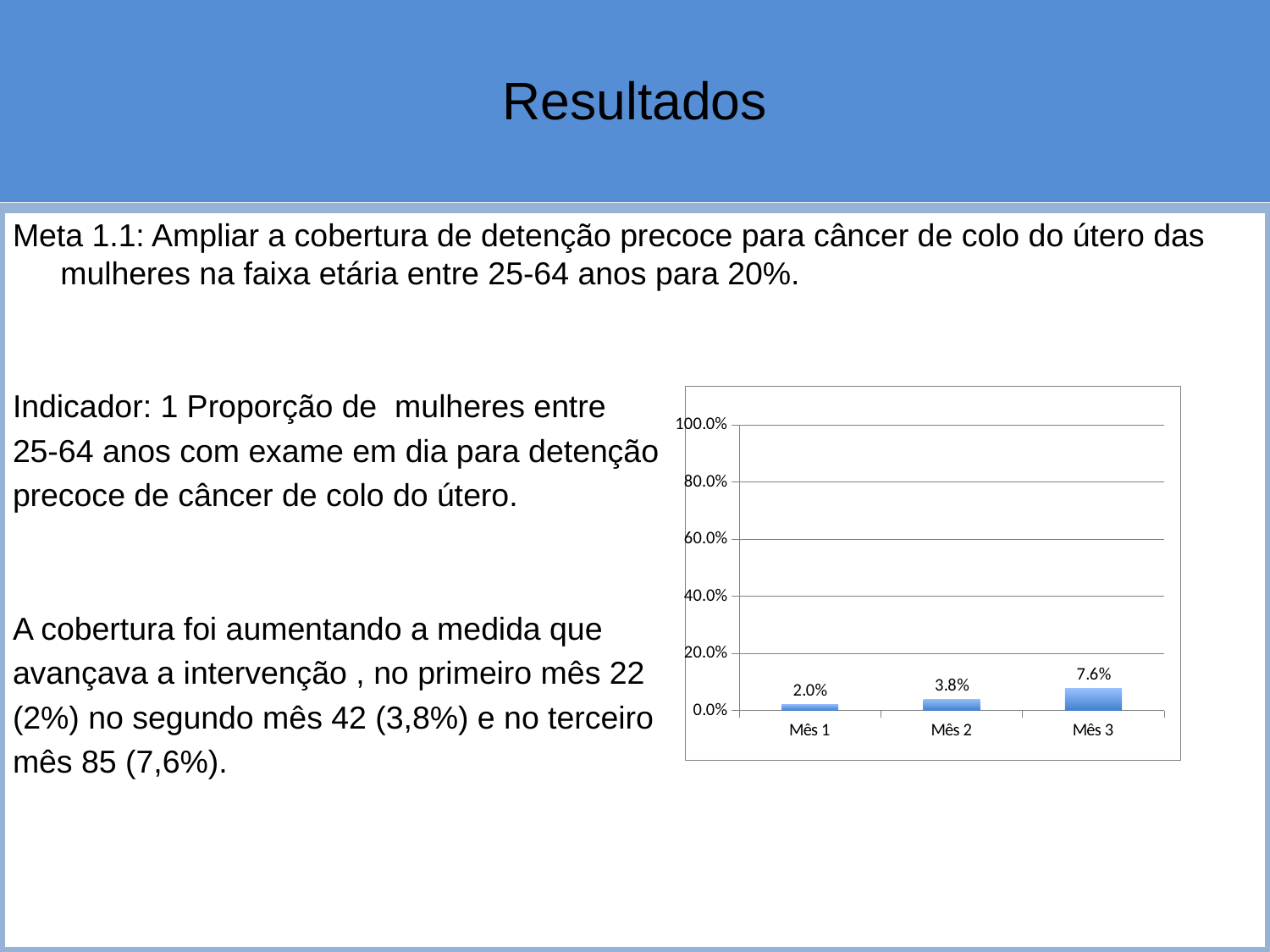

# Resultados
Meta 1.1: Ampliar a cobertura de detenção precoce para câncer de colo do útero das mulheres na faixa etária entre 25-64 anos para 20%.

Indicador: 1 Proporção de  mulheres entre
25-64 anos com exame em dia para detenção
precoce de câncer de colo do útero.

A cobertura foi aumentando a medida que
avançava a intervenção , no primeiro mês 22
(2%) no segundo mês 42 (3,8%) e no terceiro
mês 85 (7,6%).

### Chart

| Category | Proporção de mulheres entre 25 e 64 anos com exame em dia para detecção precoce do câncer de colo de útero |
|---|---|
| Mês 1 | 0.01967799642218247 |
| Mês 2 | 0.037567084078711996 |
| Mês 3 | 0.07602862254025047 |